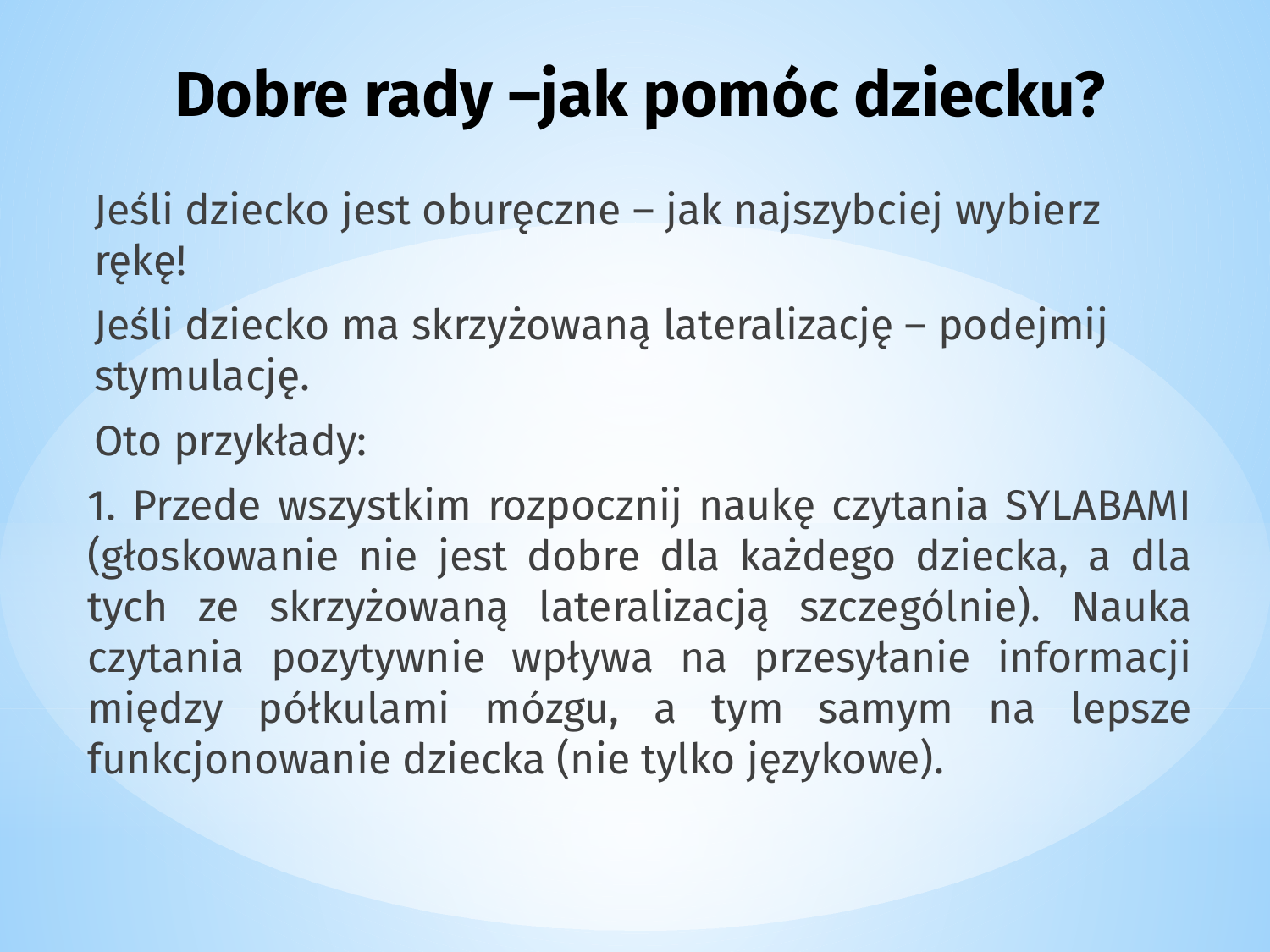

# Dobre rady –jak pomóc dziecku?
Jeśli dziecko jest oburęczne – jak najszybciej wybierz rękę!
Jeśli dziecko ma skrzyżowaną lateralizację – podejmij stymulację.
Oto przykłady:
1. Przede wszystkim rozpocznij naukę czytania SYLABAMI (głoskowanie nie jest dobre dla każdego dziecka, a dla tych ze skrzyżowaną lateralizacją szczególnie). Nauka czytania pozytywnie wpływa na przesyłanie informacji między półkulami mózgu, a tym samym na lepsze funkcjonowanie dziecka (nie tylko językowe).